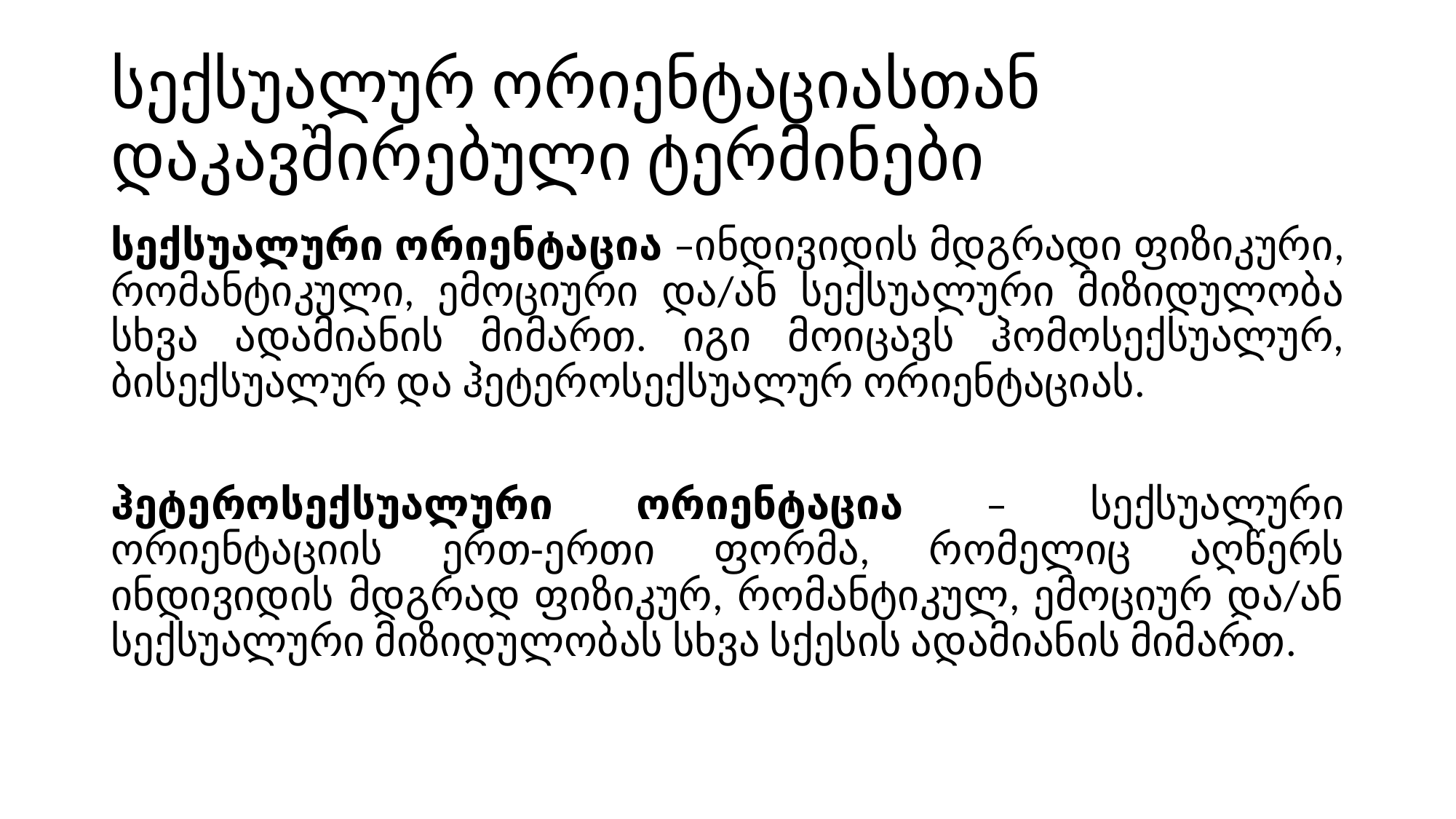

# სექსუალურ ორიენტაციასთან დაკავშირებული ტერმინები
სექსუალური ორიენტაცია –ინდივიდის მდგრადი ფიზიკური, რომანტიკული, ემოციური და/ან სექსუალური მიზიდულობა სხვა ადამიანის მიმართ. იგი მოიცავს ჰომოსექსუალურ, ბისექსუალურ და ჰეტეროსექსუალურ ორიენტაციას.

ჰეტეროსექსუალური ორიენტაცია – სექსუალური ორიენტაციის ერთ-ერთი ფორმა, რომელიც აღწერს ინდივიდის მდგრად ფიზიკურ, რომანტიკულ, ემოციურ და/ან სექსუალური მიზიდულობას სხვა სქესის ადამიანის მიმართ.